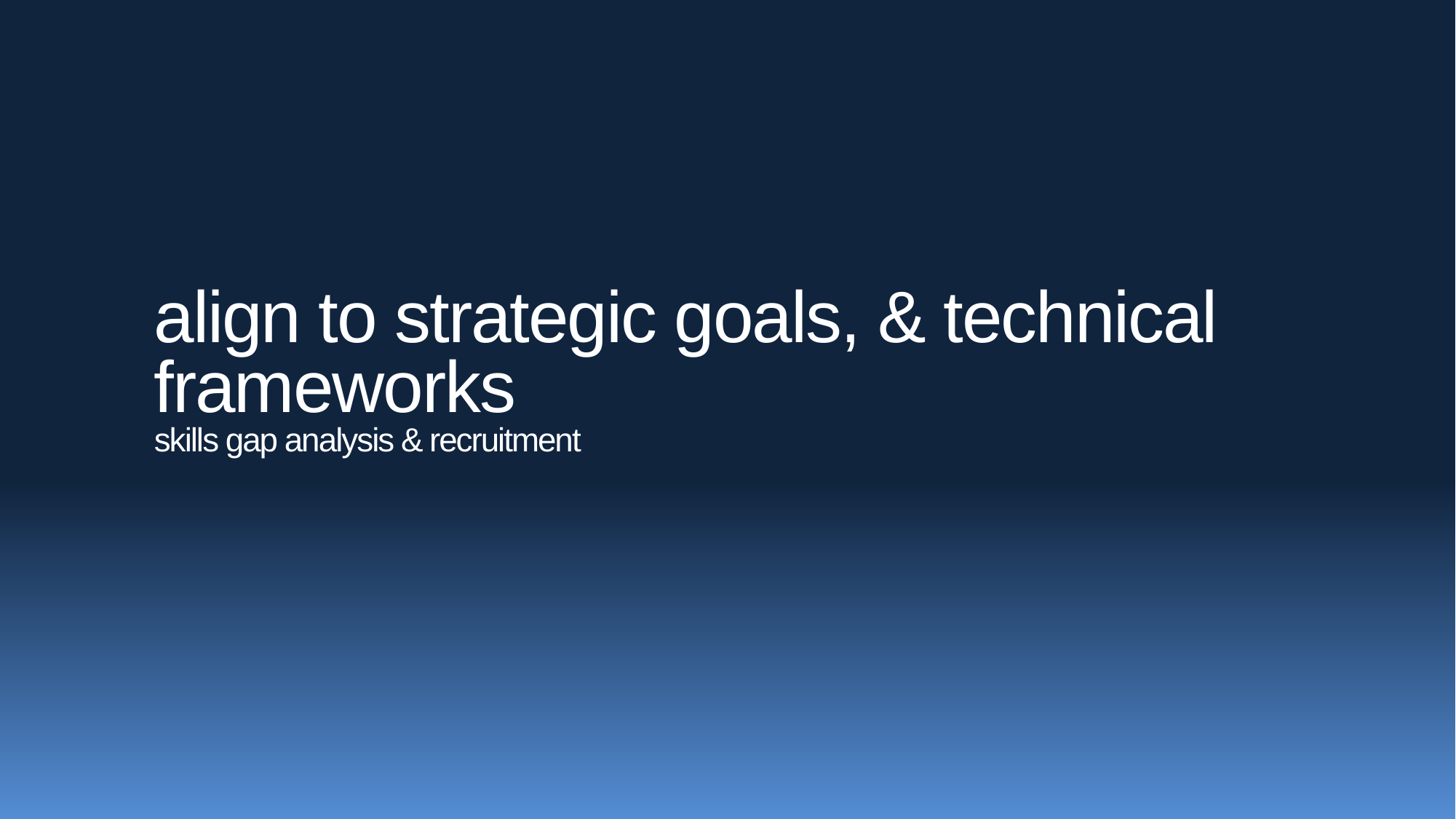

# align to strategic goals, & technical frameworks skills gap analysis & recruitment